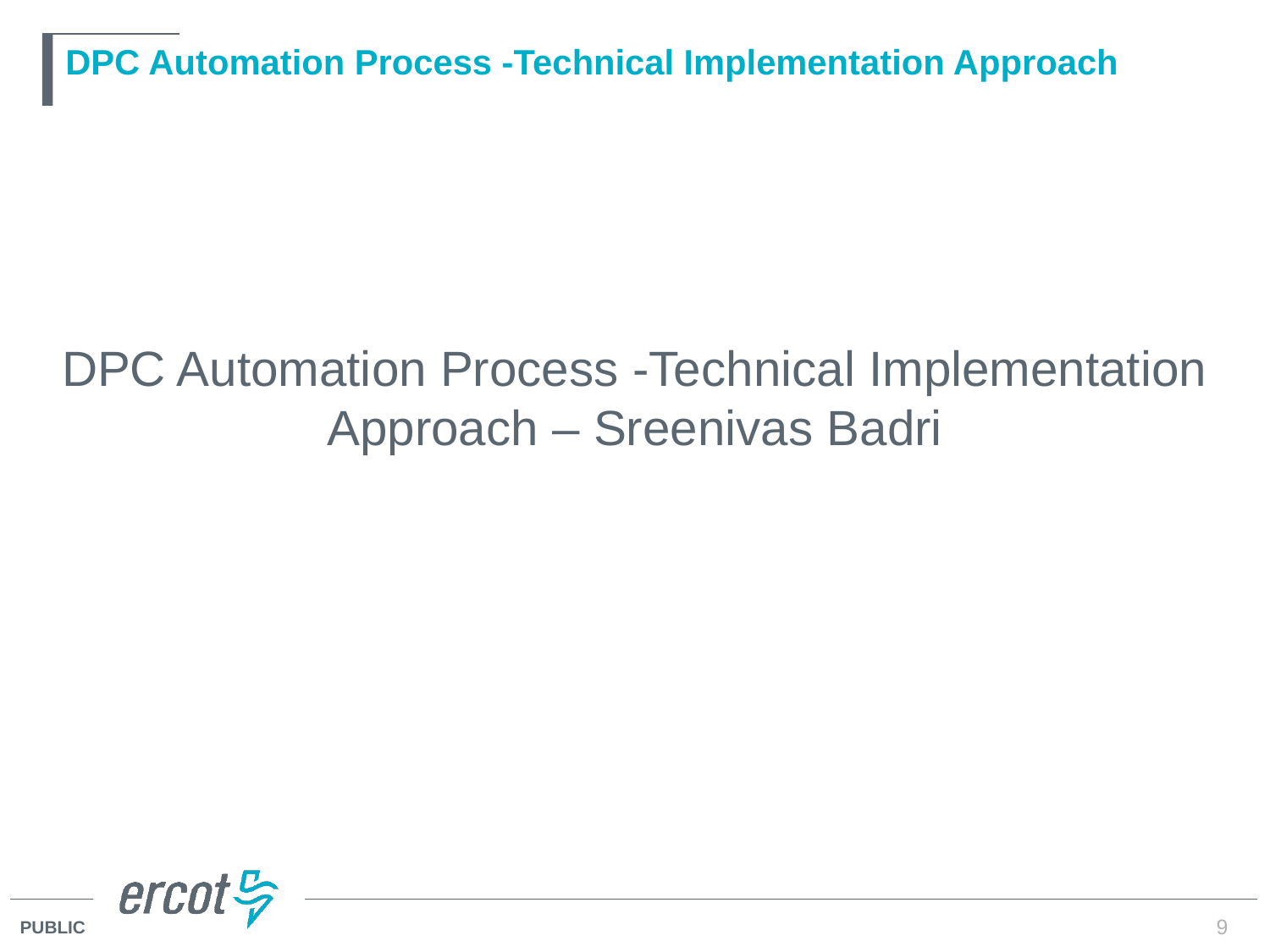

# DPC Automation Process -Technical Implementation Approach

DPC Automation Process -Technical Implementation Approach – Sreenivas Badri
9